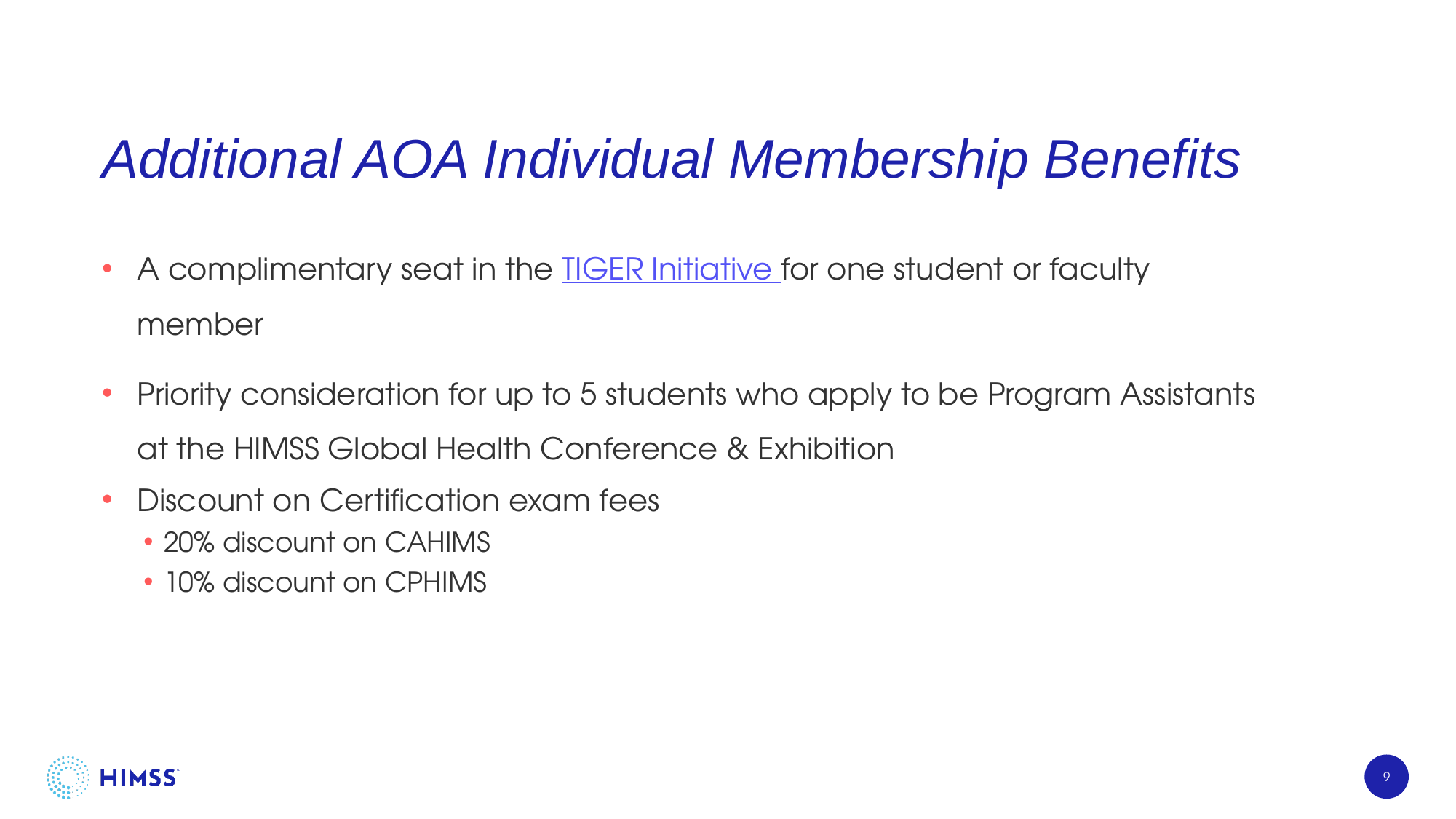

# Additional AOA Individual Membership Benefits
A complimentary seat in the TIGER Initiative for one student or faculty member
Priority consideration for up to 5 students who apply to be Program Assistants at the HIMSS Global Health Conference & Exhibition
Discount on Certification exam fees
20% discount on CAHIMS
10% discount on CPHIMS
9